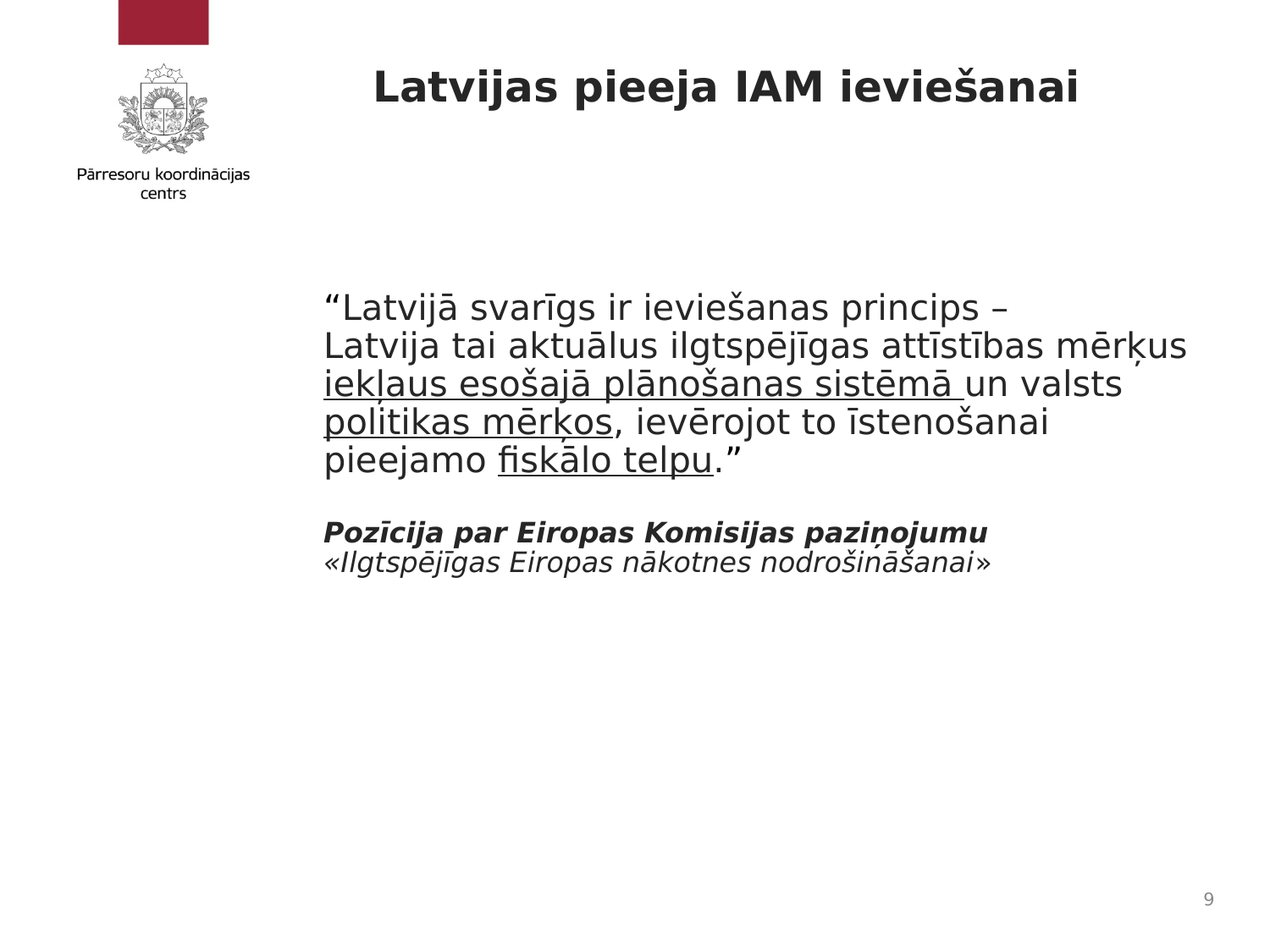

# Latvijas pieeja IAM ieviešanai

“Latvijā svarīgs ir ieviešanas princips –
Latvija tai aktuālus ilgtspējīgas attīstības mērķus iekļaus esošajā plānošanas sistēmā un valsts politikas mērķos, ievērojot to īstenošanai pieejamo fiskālo telpu.”

Pozīcija par Eiropas Komisijas paziņojumu
«Ilgtspējīgas Eiropas nākotnes nodrošināšanai»

9